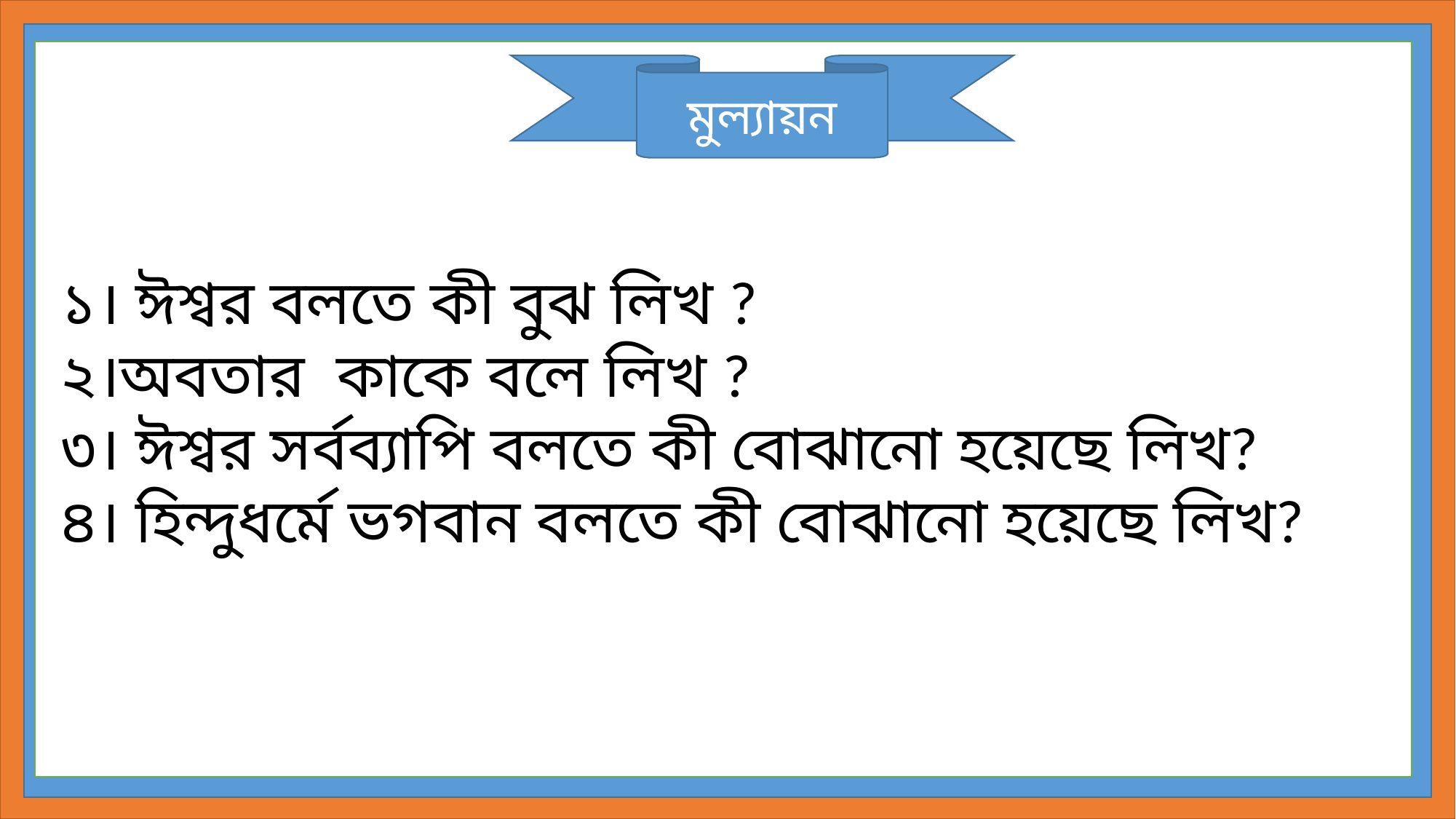

১। ঈশ্বর বলতে কী বুঝ লিখ ?
 ২।অবতার  কাকে বলে লিখ ?
 ৩। ঈশ্বর সর্বব্যাপি বলতে কী বোঝানো হয়েছে লিখ?
 ৪। হিন্দুধর্মে ভগবান বলতে কী বোঝানো হয়েছে লিখ?
মুল্যায়ন